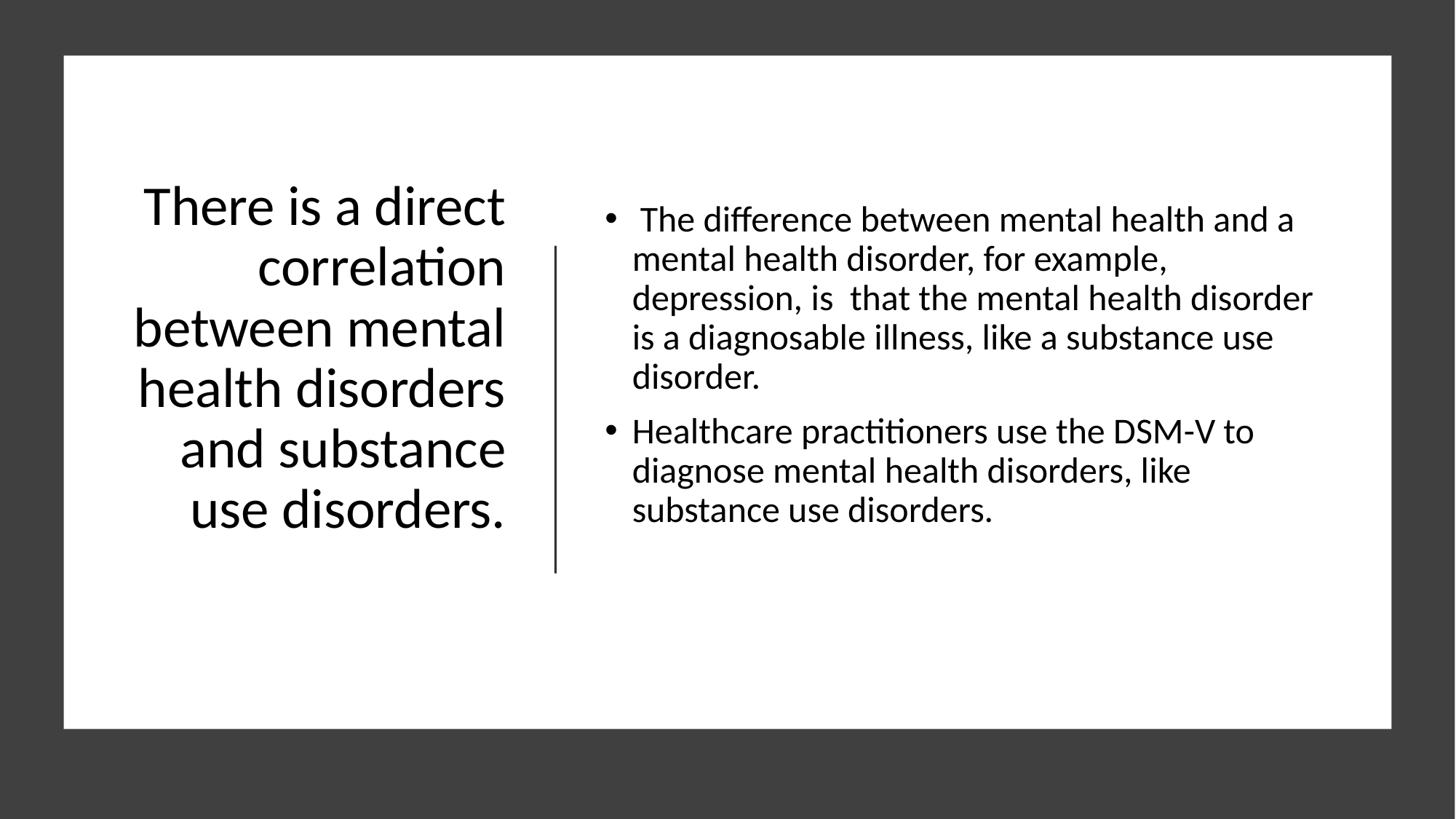

# There is a direct correlation between mental health disorders and substance use disorders.
 The difference between mental health and a mental health disorder, for example, depression, is  that the mental health disorder is a diagnosable illness, like a substance use disorder.
Healthcare practitioners use the DSM-V to diagnose mental health disorders, like substance use disorders.